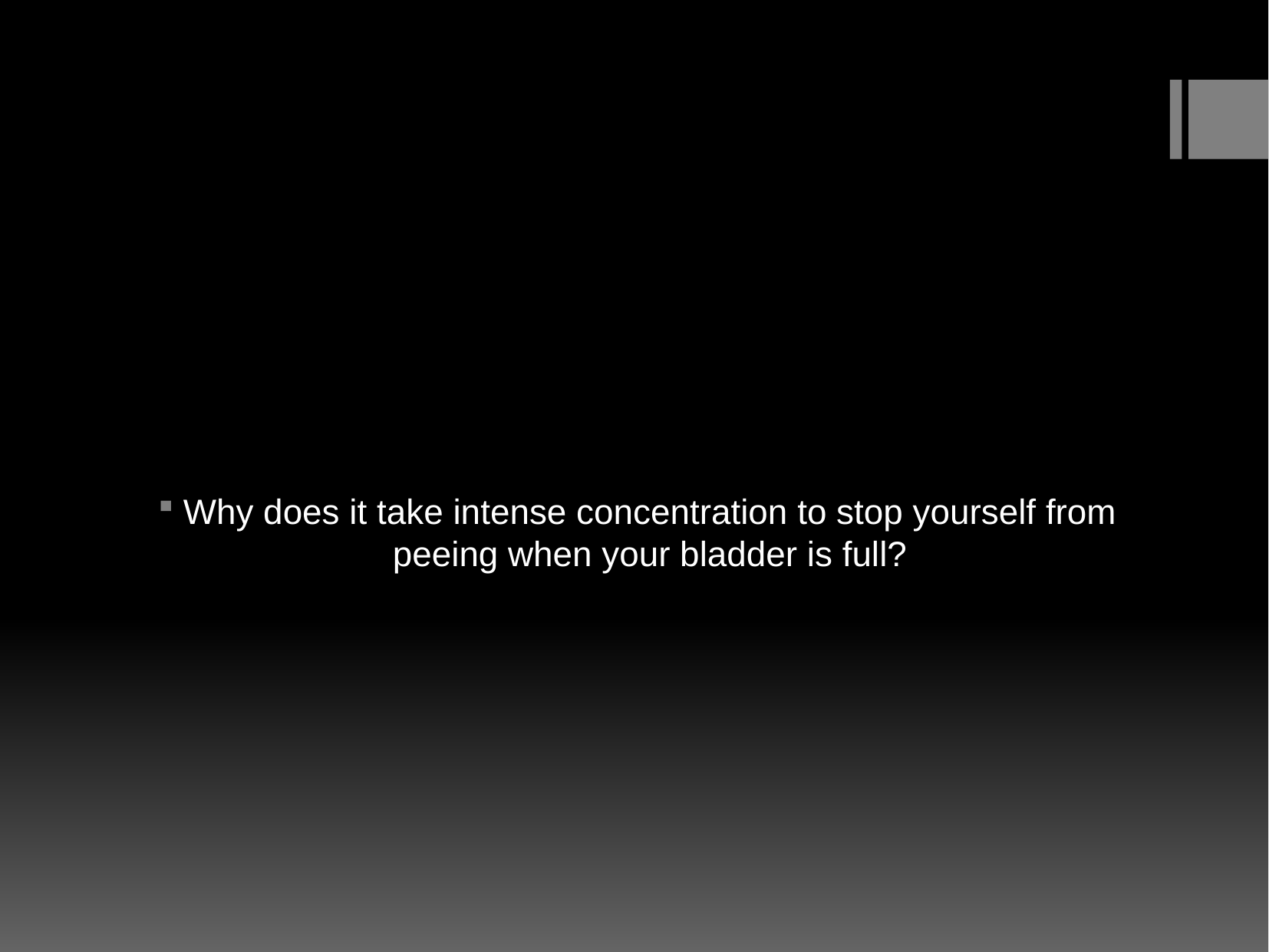

Why does it take intense concentration to stop yourself from peeing when your bladder is full?